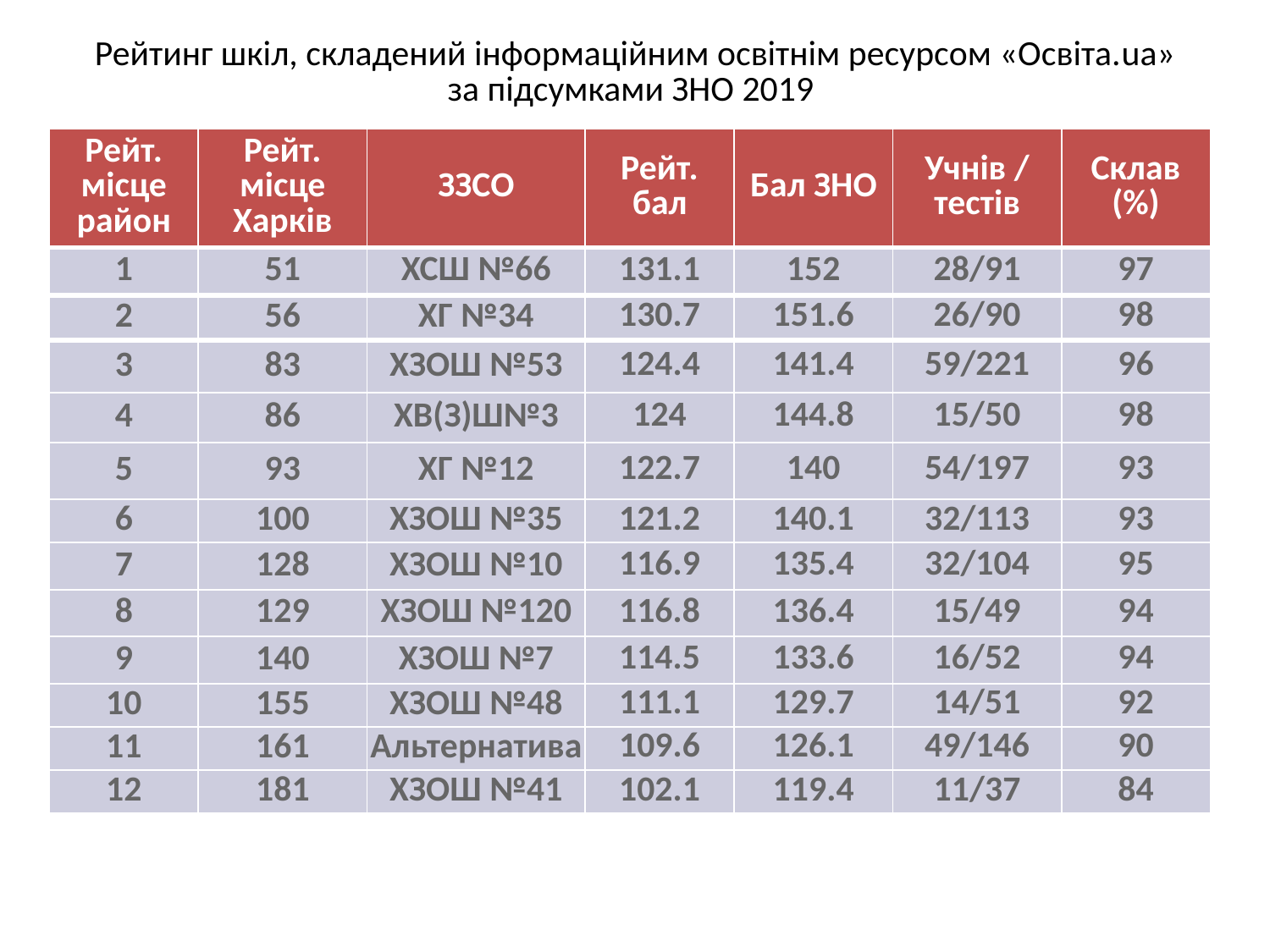

# Рейтинг шкіл, складений інформаційним освітнім ресурсом «Освіта.ua» за підсумками ЗНО 2019
| Рейт. місце район | Рейт. місце Харків | ЗЗСО | Рейт. бал | Бал ЗНО | Учнів / тестів | Склав (%) |
| --- | --- | --- | --- | --- | --- | --- |
| 1 | 51 | ХСШ №66 | 131.1 | 152 | 28/91 | 97 |
| 2 | 56 | ХГ №34 | 130.7 | 151.6 | 26/90 | 98 |
| 3 | 83 | ХЗОШ №53 | 124.4 | 141.4 | 59/221 | 96 |
| 4 | 86 | ХВ(З)Ш№3 | 124 | 144.8 | 15/50 | 98 |
| 5 | 93 | ХГ №12 | 122.7 | 140 | 54/197 | 93 |
| 6 | 100 | ХЗОШ №35 | 121.2 | 140.1 | 32/113 | 93 |
| 7 | 128 | ХЗОШ №10 | 116.9 | 135.4 | 32/104 | 95 |
| 8 | 129 | ХЗОШ №120 | 116.8 | 136.4 | 15/49 | 94 |
| 9 | 140 | ХЗОШ №7 | 114.5 | 133.6 | 16/52 | 94 |
| 10 | 155 | ХЗОШ №48 | 111.1 | 129.7 | 14/51 | 92 |
| 11 | 161 | Альтернатива | 109.6 | 126.1 | 49/146 | 90 |
| 12 | 181 | ХЗОШ №41 | 102.1 | 119.4 | 11/37 | 84 |